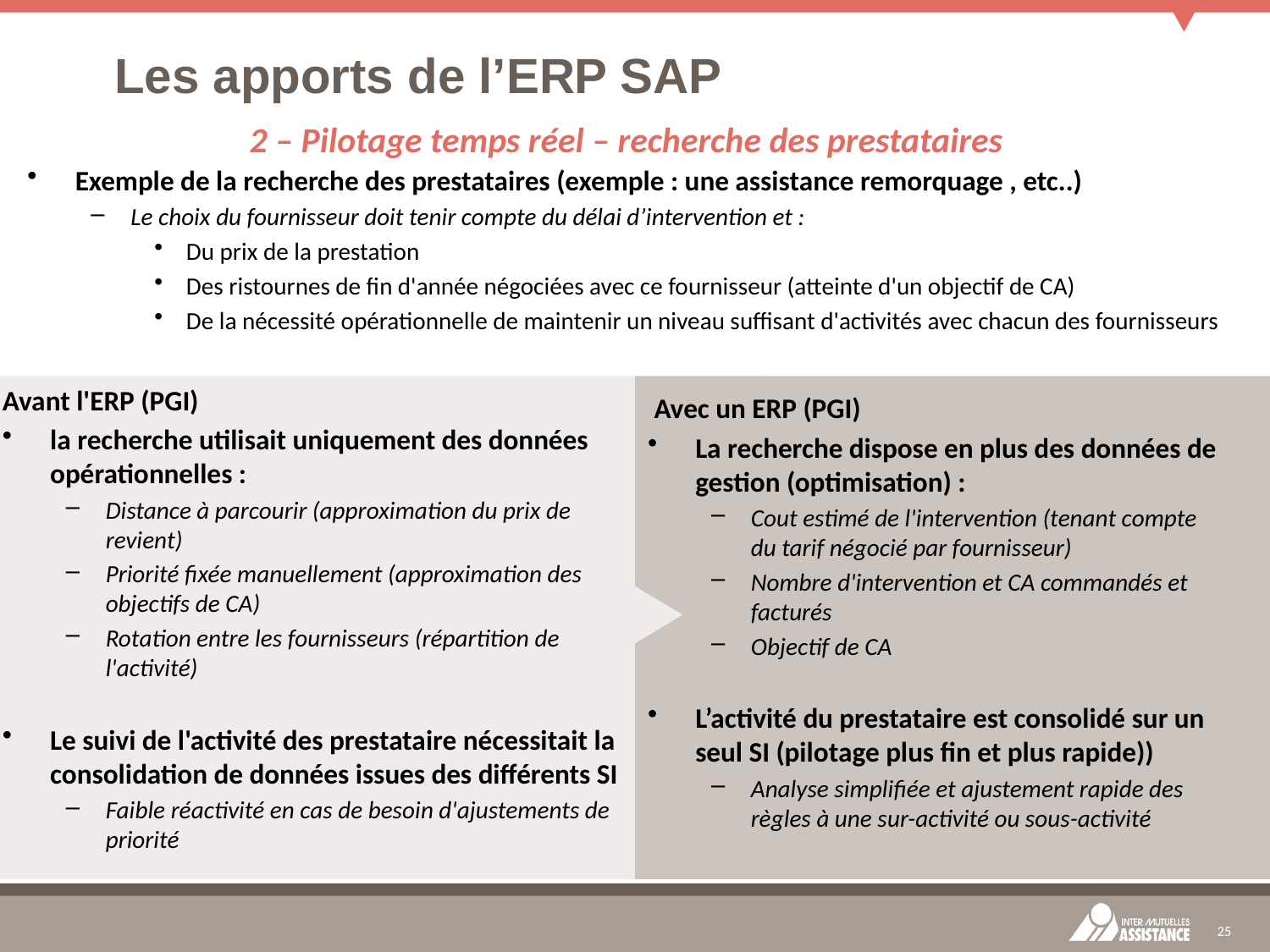

# Les apports de l’ERP SAP 2 – Pilotage temps réel – recherche des prestataires
Exemple de la recherche des prestataires (exemple : une assistance remorquage , etc..)
Le choix du fournisseur doit tenir compte du délai d’intervention et :
Du prix de la prestation
Des ristournes de fin d'année négociées avec ce fournisseur (atteinte d'un objectif de CA)
De la nécessité opérationnelle de maintenir un niveau suffisant d'activités avec chacun des fournisseurs

Avant l'ERP (PGI)
la recherche utilisait uniquement des données opérationnelles :
Distance à parcourir (approximation du prix de revient)
Priorité fixée manuellement (approximation des objectifs de CA)
Rotation entre les fournisseurs (répartition de l'activité)

Le suivi de l'activité des prestataire nécessitait la consolidation de données issues des différents SI
Faible réactivité en cas de besoin d'ajustements de priorité

 Avec un ERP (PGI)
La recherche dispose en plus des données de gestion (optimisation) :
Cout estimé de l'intervention (tenant compte du tarif négocié par fournisseur)
Nombre d'intervention et CA commandés et facturés
Objectif de CA

L’activité du prestataire est consolidé sur un seul SI (pilotage plus fin et plus rapide))
Analyse simplifiée et ajustement rapide des règles à une sur-activité ou sous-activité